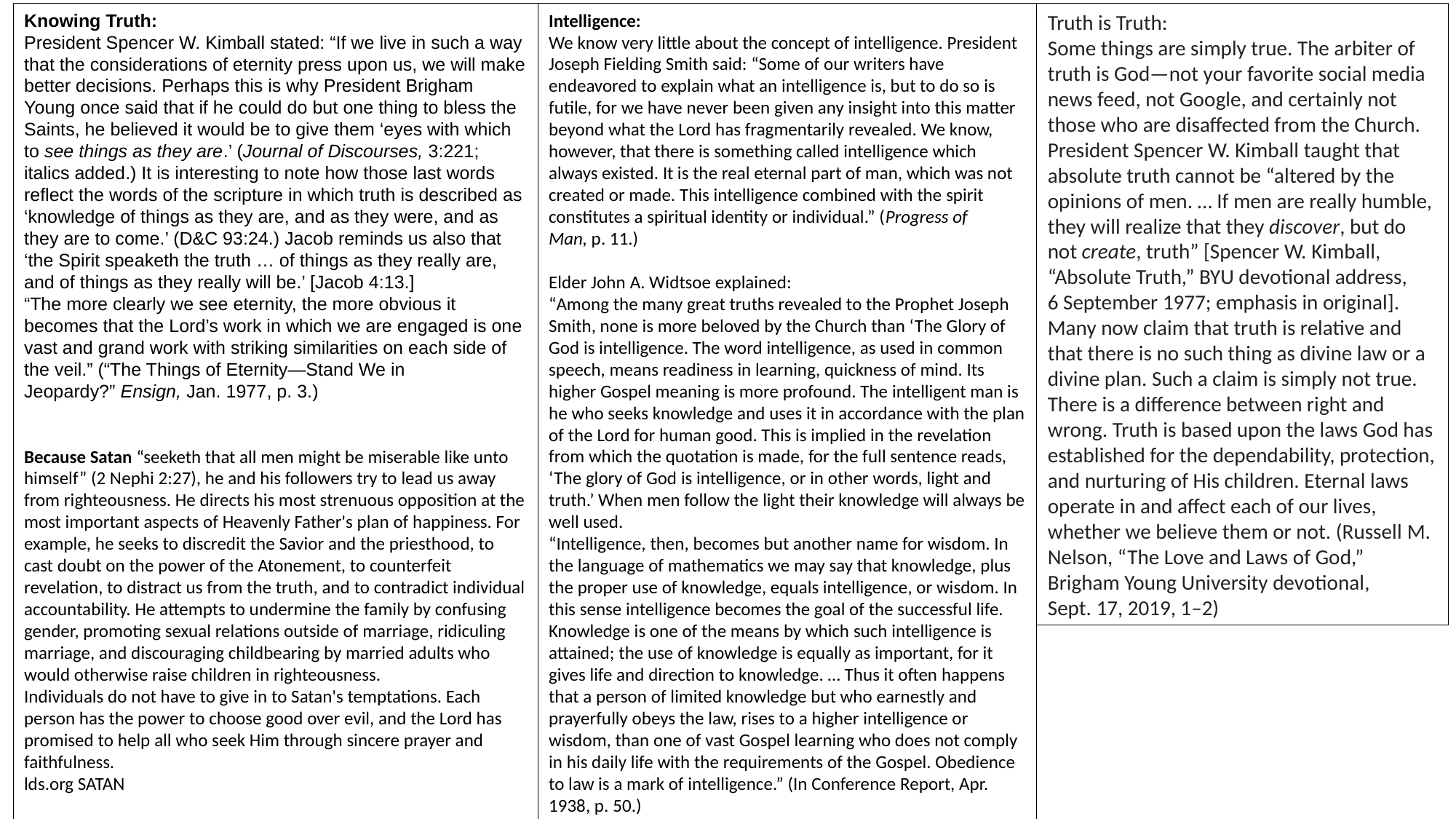

Knowing Truth:
President Spencer W. Kimball stated: “If we live in such a way that the considerations of eternity press upon us, we will make better decisions. Perhaps this is why President Brigham Young once said that if he could do but one thing to bless the Saints, he believed it would be to give them ‘eyes with which to see things as they are.’ (Journal of Discourses, 3:221; italics added.) It is interesting to note how those last words reflect the words of the scripture in which truth is described as ‘knowledge of things as they are, and as they were, and as they are to come.’ (D&C 93:24.) Jacob reminds us also that ‘the Spirit speaketh the truth … of things as they really are, and of things as they really will be.’ [Jacob 4:13.]
“The more clearly we see eternity, the more obvious it becomes that the Lord’s work in which we are engaged is one vast and grand work with striking similarities on each side of the veil.” (“The Things of Eternity—Stand We in Jeopardy?” Ensign, Jan. 1977, p. 3.)

Because Satan “seeketh that all men might be miserable like unto himself” (2 Nephi 2:27), he and his followers try to lead us away from righteousness. He directs his most strenuous opposition at the most important aspects of Heavenly Father's plan of happiness. For example, he seeks to discredit the Savior and the priesthood, to cast doubt on the power of the Atonement, to counterfeit revelation, to distract us from the truth, and to contradict individual accountability. He attempts to undermine the family by confusing gender, promoting sexual relations outside of marriage, ridiculing marriage, and discouraging childbearing by married adults who would otherwise raise children in righteousness.
Individuals do not have to give in to Satan's temptations. Each person has the power to choose good over evil, and the Lord has promised to help all who seek Him through sincere prayer and faithfulness.
lds.org SATAN

Intelligence:
We know very little about the concept of intelligence. President Joseph Fielding Smith said: “Some of our writers have endeavored to explain what an intelligence is, but to do so is futile, for we have never been given any insight into this matter beyond what the Lord has fragmentarily revealed. We know, however, that there is something called intelligence which always existed. It is the real eternal part of man, which was not created or made. This intelligence combined with the spirit constitutes a spiritual identity or individual.” (Progress of Man, p. 11.)

Elder John A. Widtsoe explained:
“Among the many great truths revealed to the Prophet Joseph Smith, none is more beloved by the Church than ‘The Glory of God is intelligence. The word intelligence, as used in common speech, means readiness in learning, quickness of mind. Its higher Gospel meaning is more profound. The intelligent man is he who seeks knowledge and uses it in accordance with the plan of the Lord for human good. This is implied in the revelation from which the quotation is made, for the full sentence reads, ‘The glory of God is intelligence, or in other words, light and truth.’ When men follow the light their knowledge will always be well used.
“Intelligence, then, becomes but another name for wisdom. In the language of mathematics we may say that knowledge, plus the proper use of knowledge, equals intelligence, or wisdom. In this sense intelligence becomes the goal of the successful life. Knowledge is one of the means by which such intelligence is attained; the use of knowledge is equally as important, for it gives life and direction to knowledge. … Thus it often happens that a person of limited knowledge but who earnestly and prayerfully obeys the law, rises to a higher intelligence or wisdom, than one of vast Gospel learning who does not comply in his daily life with the requirements of the Gospel. Obedience to law is a mark of intelligence.” (In Conference Report, Apr. 1938, p. 50.)

Truth is Truth:
Some things are simply true. The arbiter of truth is God—not your favorite social media news feed, not Google, and certainly not those who are disaffected from the Church.
President Spencer W. Kimball taught that absolute truth cannot be “altered by the opinions of men. … If men are really humble, they will realize that they discover, but do not create, truth” [Spencer W. Kimball, “Absolute Truth,” BYU devotional address, 6 September 1977; emphasis in original].
Many now claim that truth is relative and that there is no such thing as divine law or a divine plan. Such a claim is simply not true. There is a difference between right and wrong. Truth is based upon the laws God has established for the dependability, protection, and nurturing of His children. Eternal laws operate in and affect each of our lives, whether we believe them or not. (Russell M. Nelson, “The Love and Laws of God,” Brigham Young University devotional, Sept. 17, 2019, 1–2)